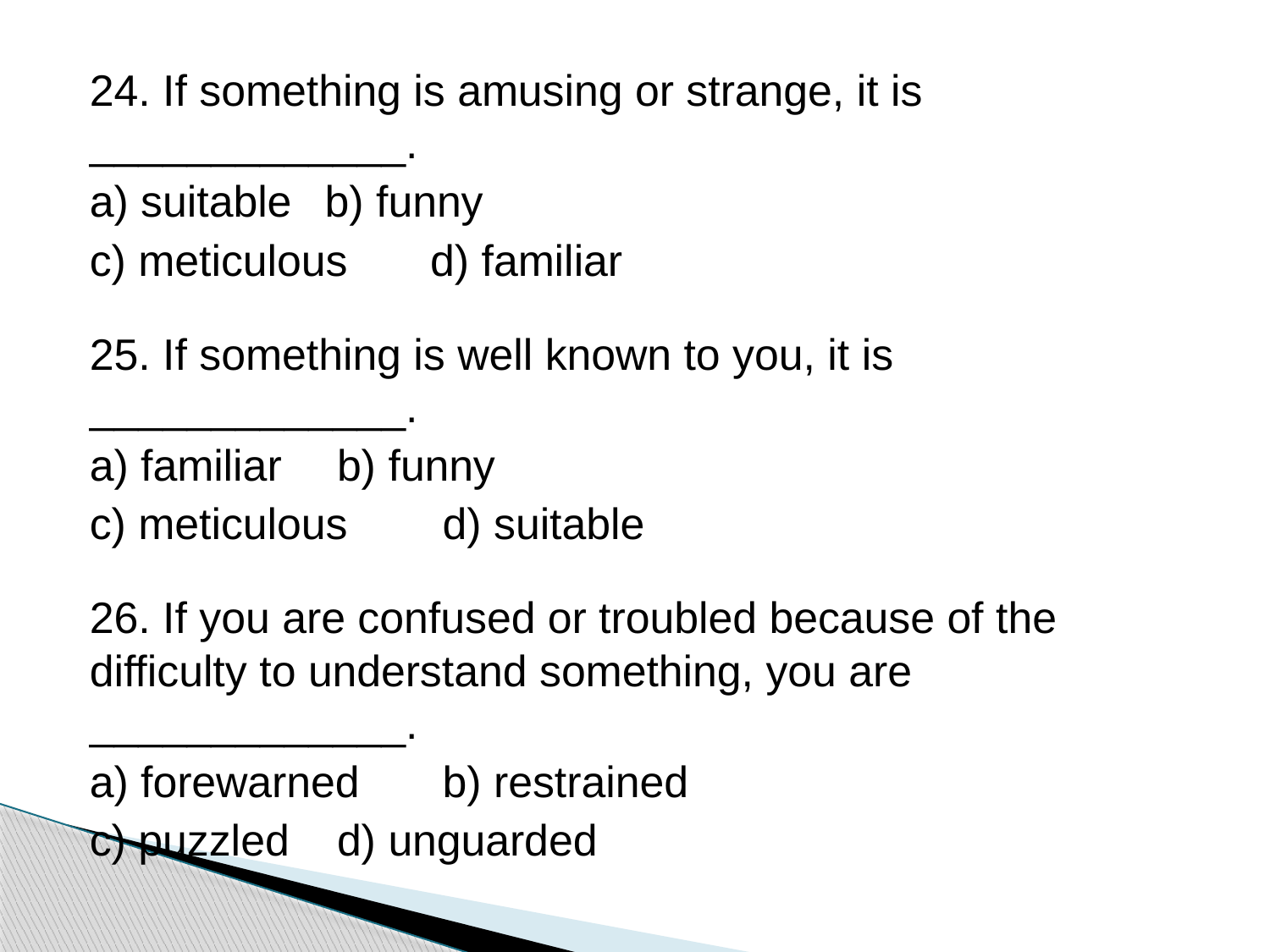

24. If something is amusing or strange, it is _____________.
a) suitable		  b) funny
c) meticulous		  d) familiar

25. If something is well known to you, it is _____________.
a) familiar		   b) funny
c) meticulous		   d) suitable

26. If you are confused or troubled because of the difficulty to understand something, you are _____________.
a) forewarned		   b) restrained
c) puzzled		   d) unguarded